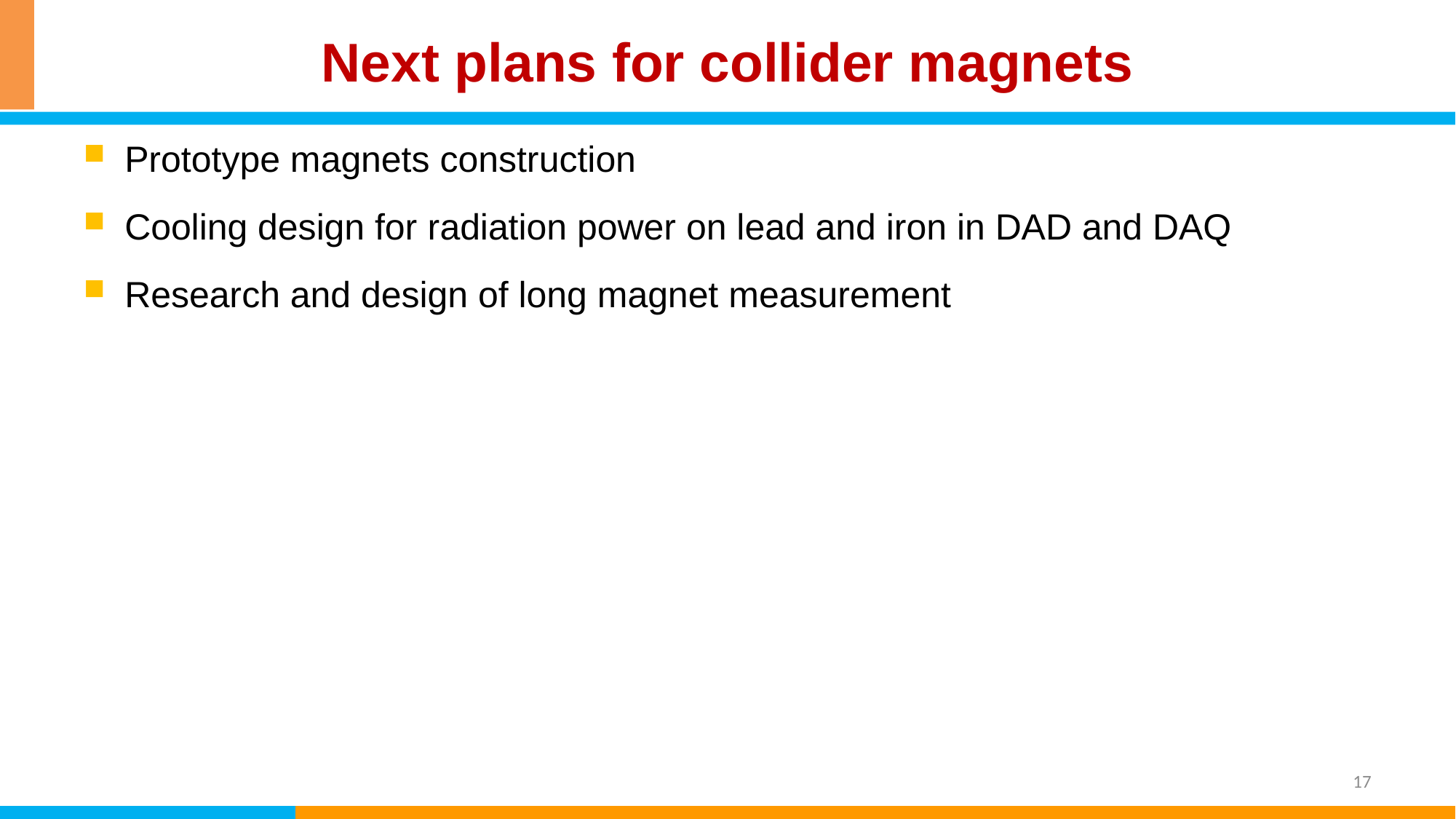

# Next plans for collider magnets
Prototype magnets construction
Cooling design for radiation power on lead and iron in DAD and DAQ
Research and design of long magnet measurement

17